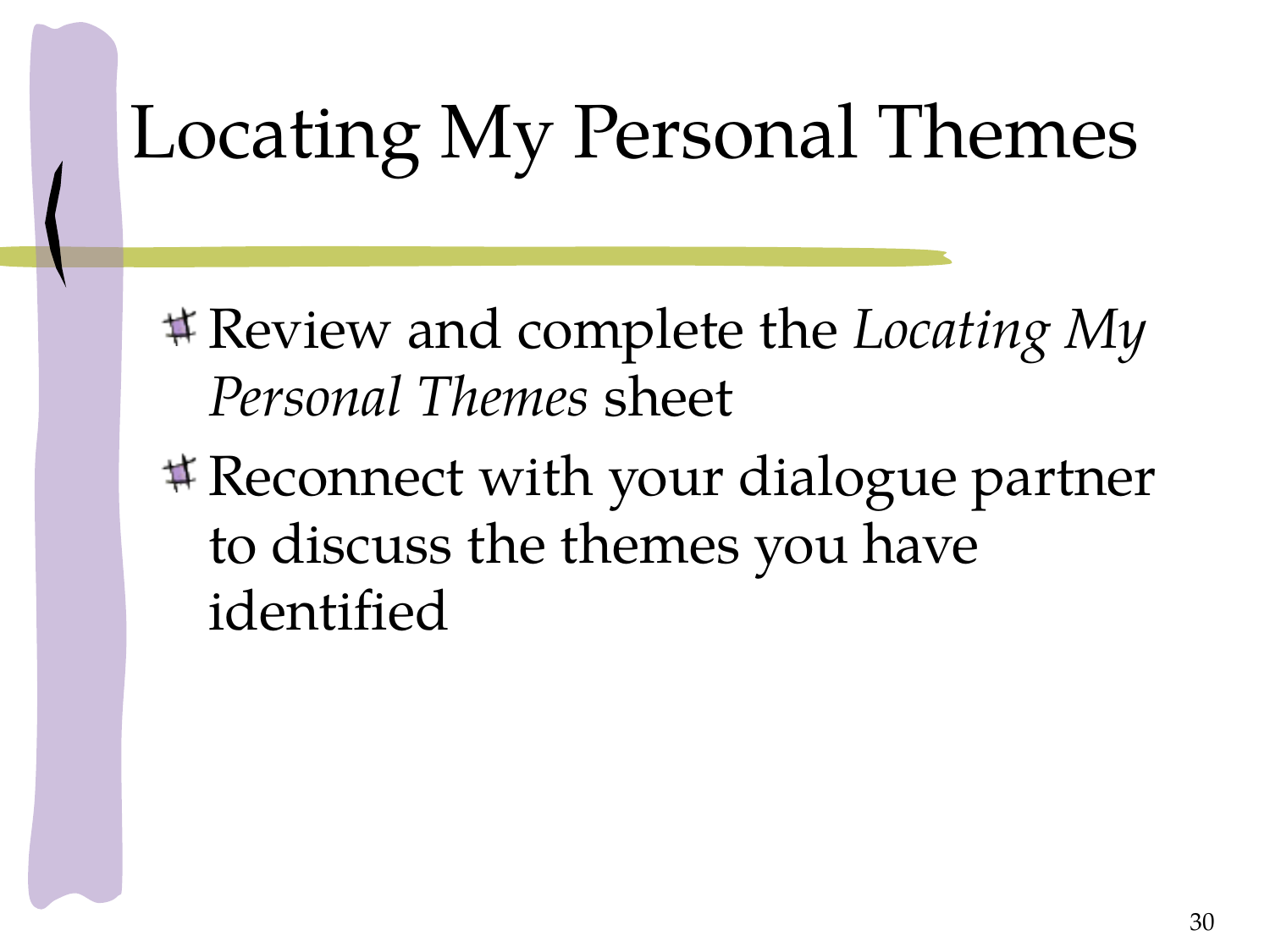

# Locating My Personal Themes
Review and complete the Locating My Personal Themes sheet
Reconnect with your dialogue partner to discuss the themes you have identified
30